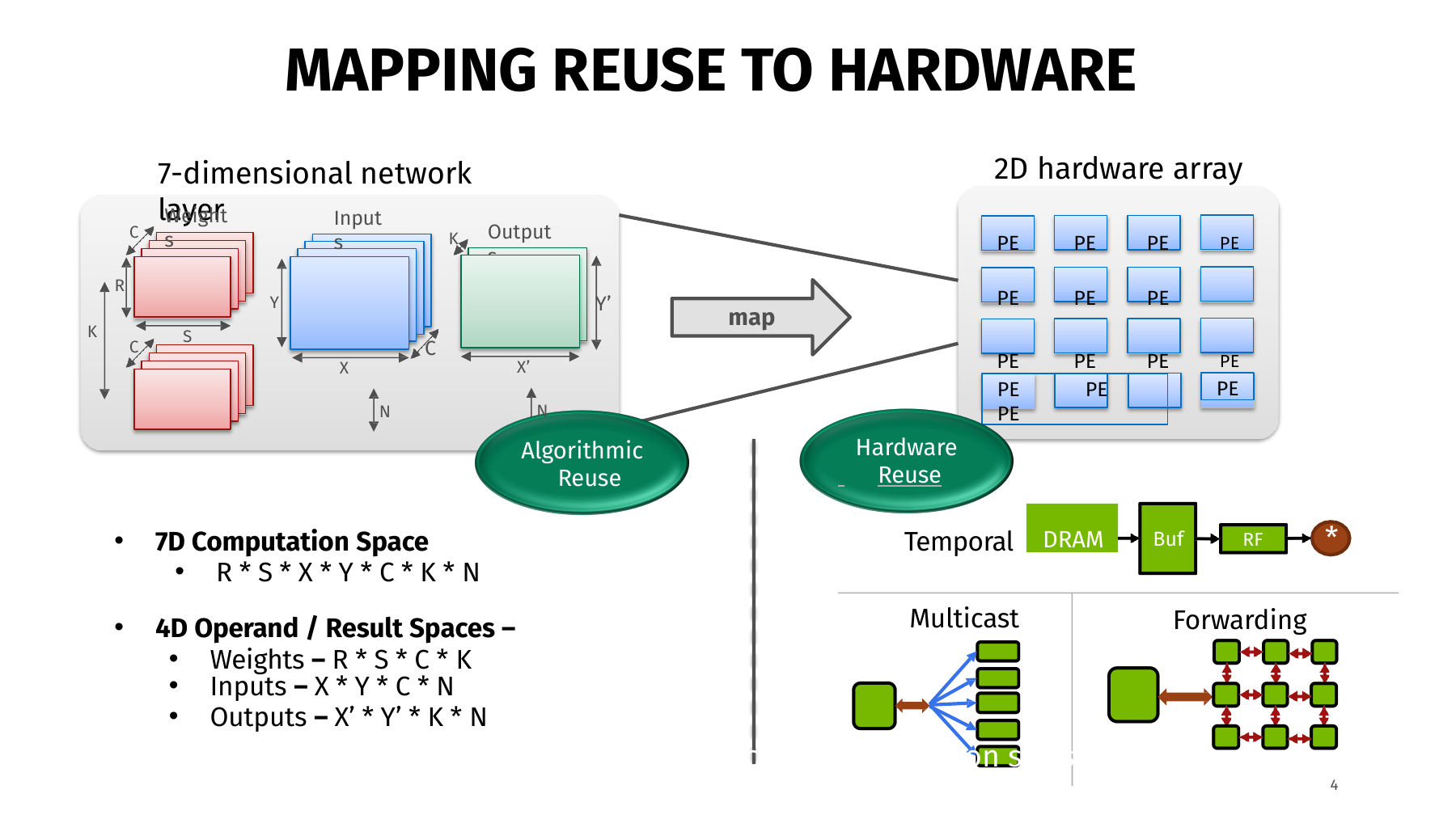

# MAPPING REUSE TO HARDWARE
2D hardware array

PE	PE	PE	PE

PE	PE	PE

PE	PE	PE	PE
7-dimensional network layer

Weights
Inputs

Outputs
C

K

R

Y’
Y
map

K

S

C
C

X’
X

PE

PE	PE	PE

N
Algorithmic  Reuse

N

Hardware
 	Reuse

DRAM
*

Temporal

7D Computation Space
R * S * X * Y * C * K * N
4D Operand / Result Spaces –
Weights – R * S * C * K
Buf
RF

Multicast
Forwarding

Inputs – X * Y * C * N
Outputs – X’ * Y’ * K * N

Efficiency is dependent on conrete dimension sizes

4